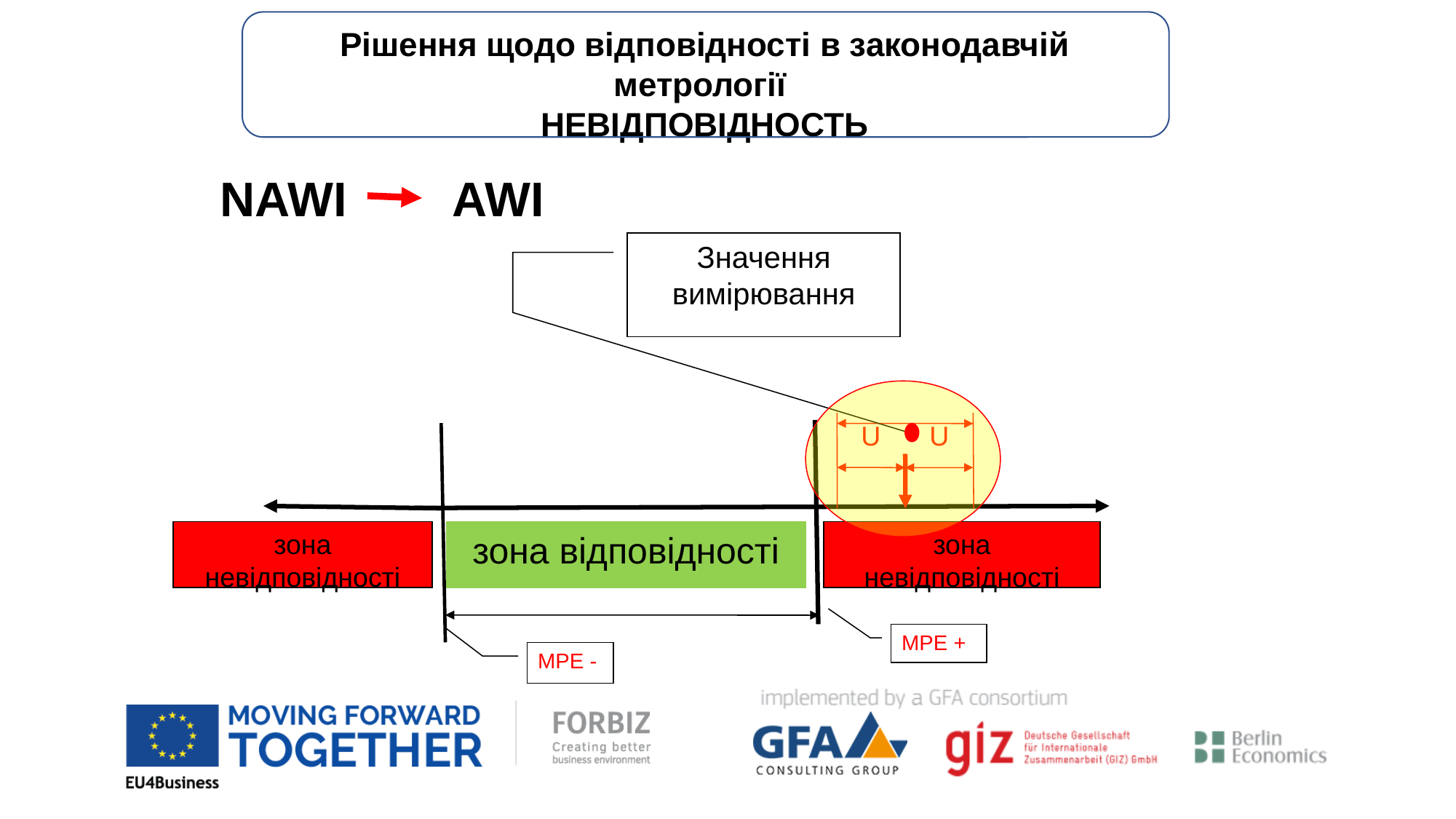

Рішення щодо відповідності в законодавчій метрології
НЕВІДПОВІДНОСТЬ
NAWI        AWI

Значення вимірювання

U
U

зона невідповідності
зона відповідності
зона невідповідності
MPE +
MPE -